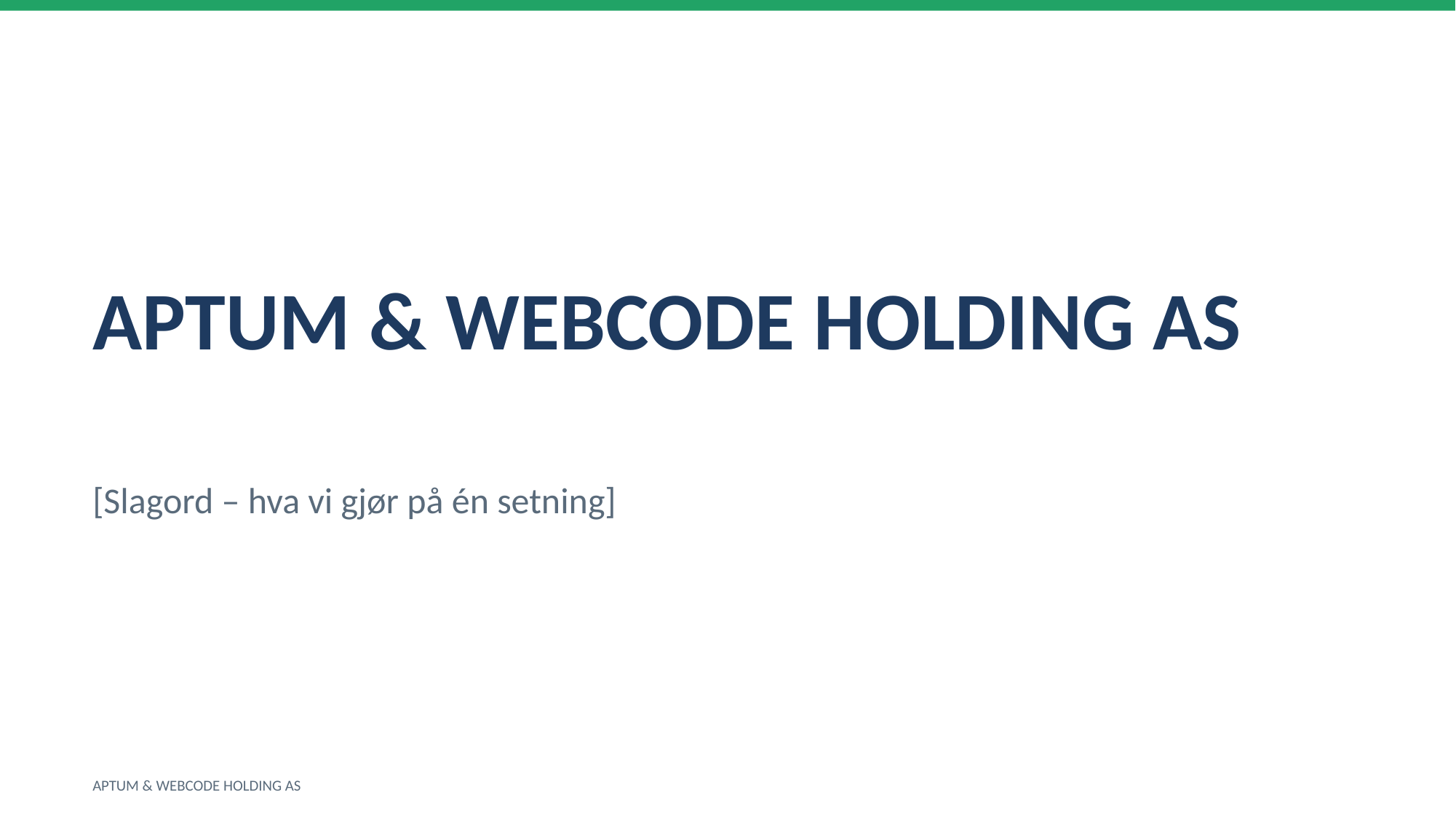

APTUM & WEBCODE HOLDING AS
[Slagord – hva vi gjør på én setning]
APTUM & WEBCODE HOLDING AS